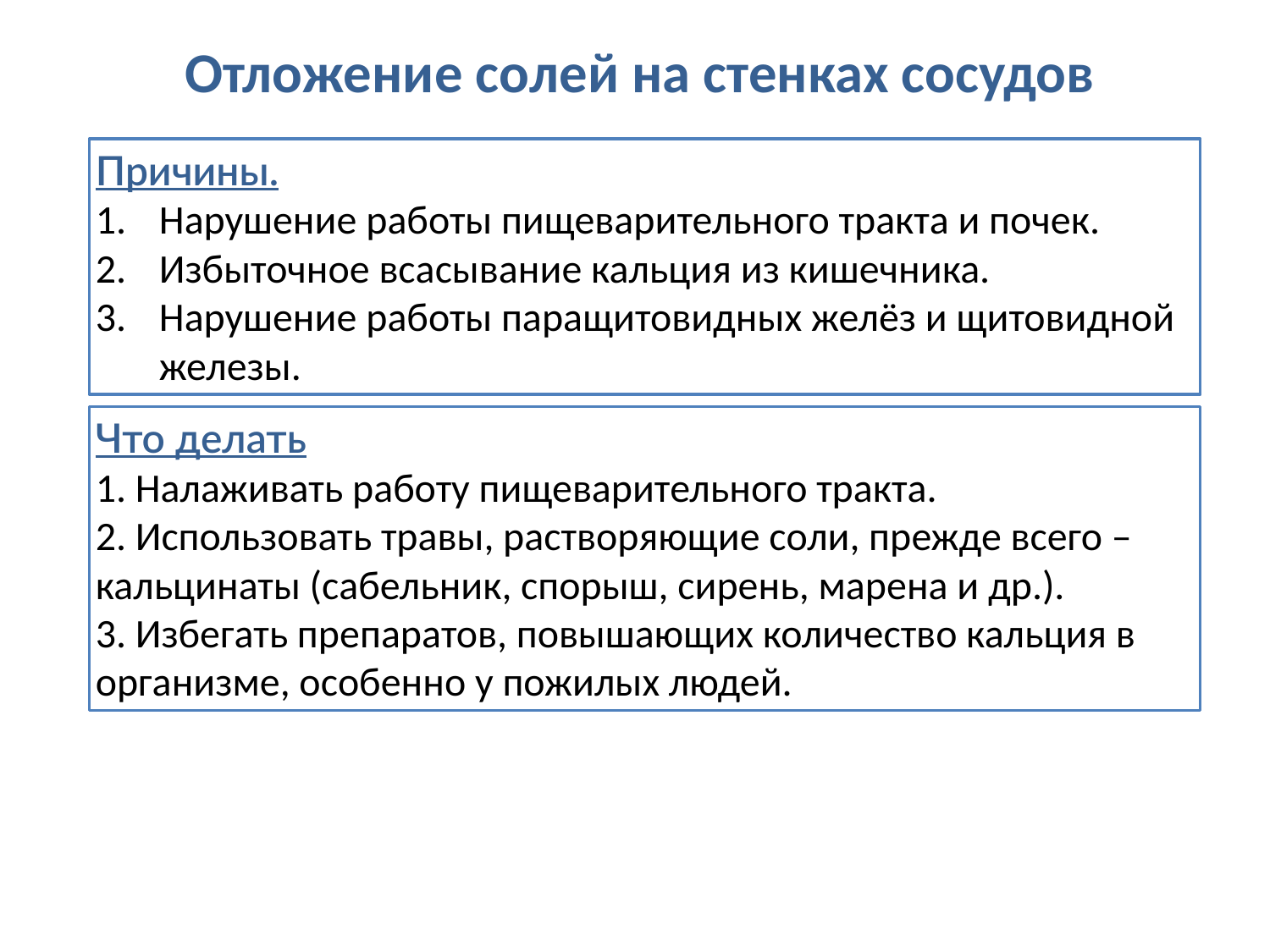

Отложение солей на стенках сосудов
Причины.
Нарушение работы пищеварительного тракта и почек.
Избыточное всасывание кальция из кишечника.
Нарушение работы паращитовидных желёз и щитовидной железы.
Что делать
1. Налаживать работу пищеварительного тракта.
2. Использовать травы, растворяющие соли, прежде всего – кальцинаты (сабельник, спорыш, сирень, марена и др.).
3. Избегать препаратов, повышающих количество кальция в организме, особенно у пожилых людей.